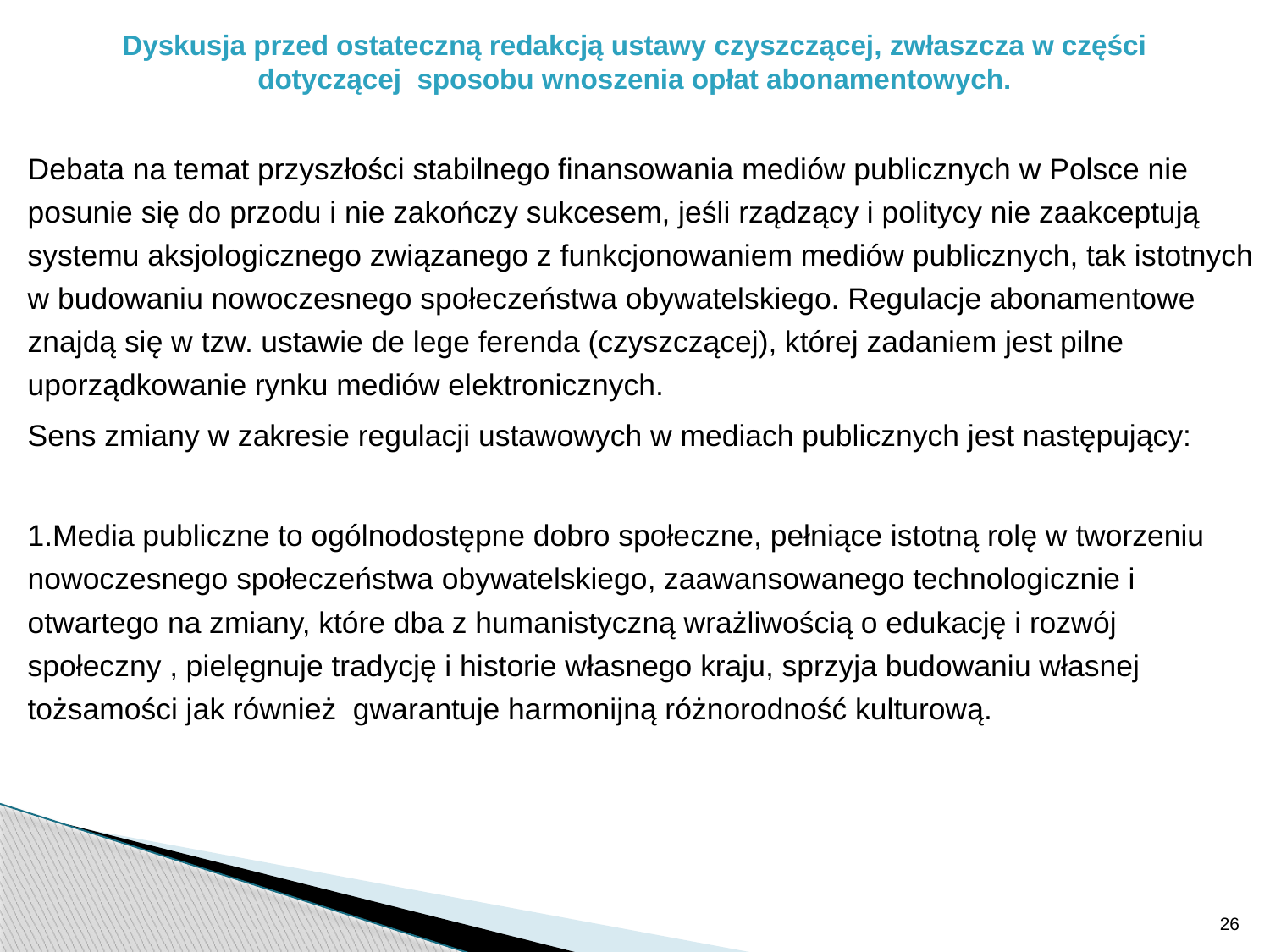

# Dyskusja przed ostateczną redakcją ustawy czyszczącej, zwłaszcza w części dotyczącej  sposobu wnoszenia opłat abonamentowych.
Debata na temat przyszłości stabilnego finansowania mediów publicznych w Polsce nie posunie się do przodu i nie zakończy sukcesem, jeśli rządzący i politycy nie zaakceptują systemu aksjologicznego związanego z funkcjonowaniem mediów publicznych, tak istotnych w budowaniu nowoczesnego społeczeństwa obywatelskiego. Regulacje abonamentowe znajdą się w tzw. ustawie de lege ferenda (czyszczącej), której zadaniem jest pilne uporządkowanie rynku mediów elektronicznych.
Sens zmiany w zakresie regulacji ustawowych w mediach publicznych jest następujący:

1.Media publiczne to ogólnodostępne dobro społeczne, pełniące istotną rolę w tworzeniu nowoczesnego społeczeństwa obywatelskiego, zaawansowanego technologicznie i otwartego na zmiany, które dba z humanistyczną wrażliwością o edukację i rozwój społeczny , pielęgnuje tradycję i historie własnego kraju, sprzyja budowaniu własnej tożsamości jak również  gwarantuje harmonijną różnorodność kulturową.

26